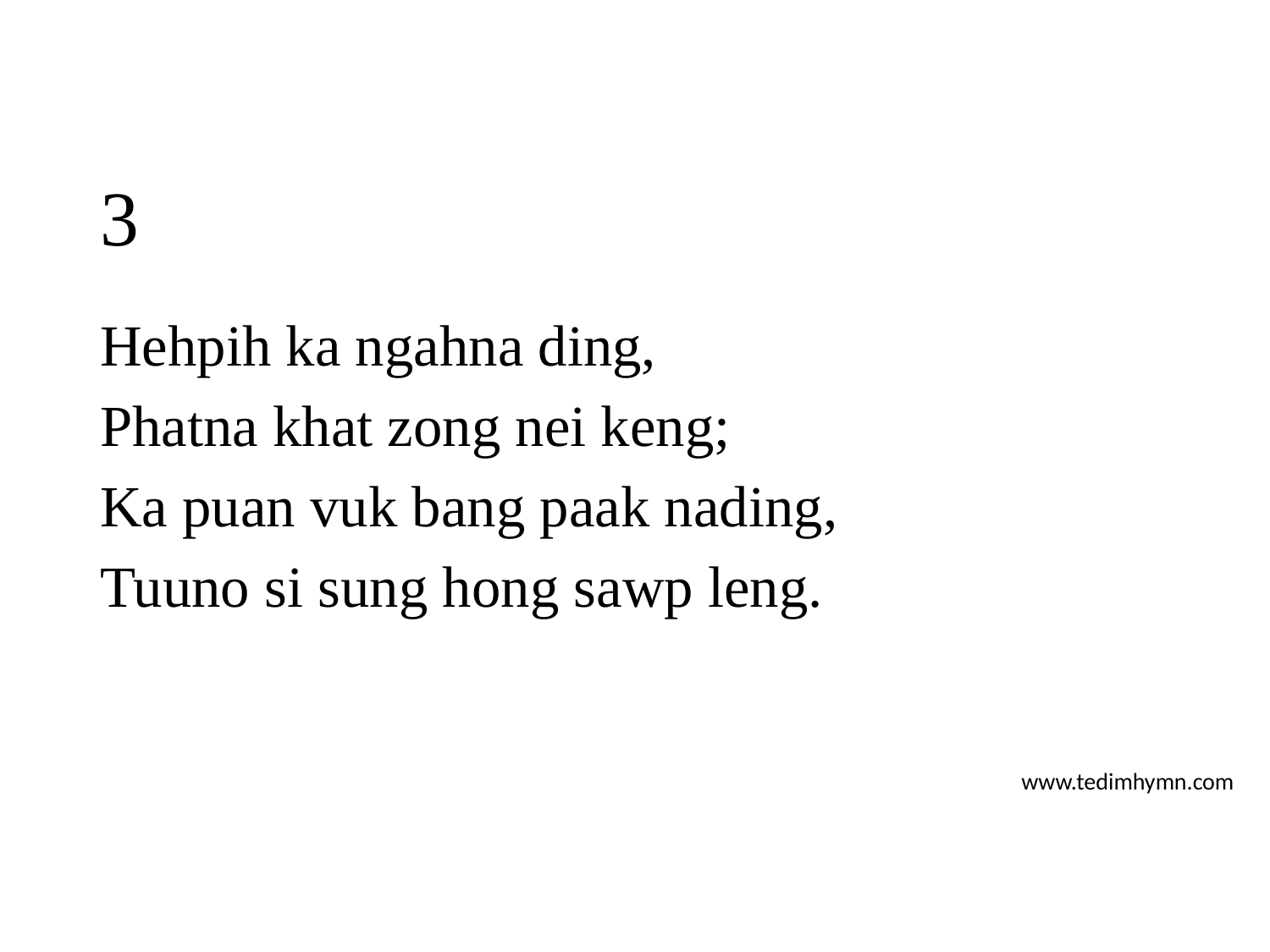

# 3
Hehpih ka ngahna ding,
Phatna khat zong nei keng;
Ka puan vuk bang paak nading,
Tuuno si sung hong sawp leng.
www.tedimhymn.com